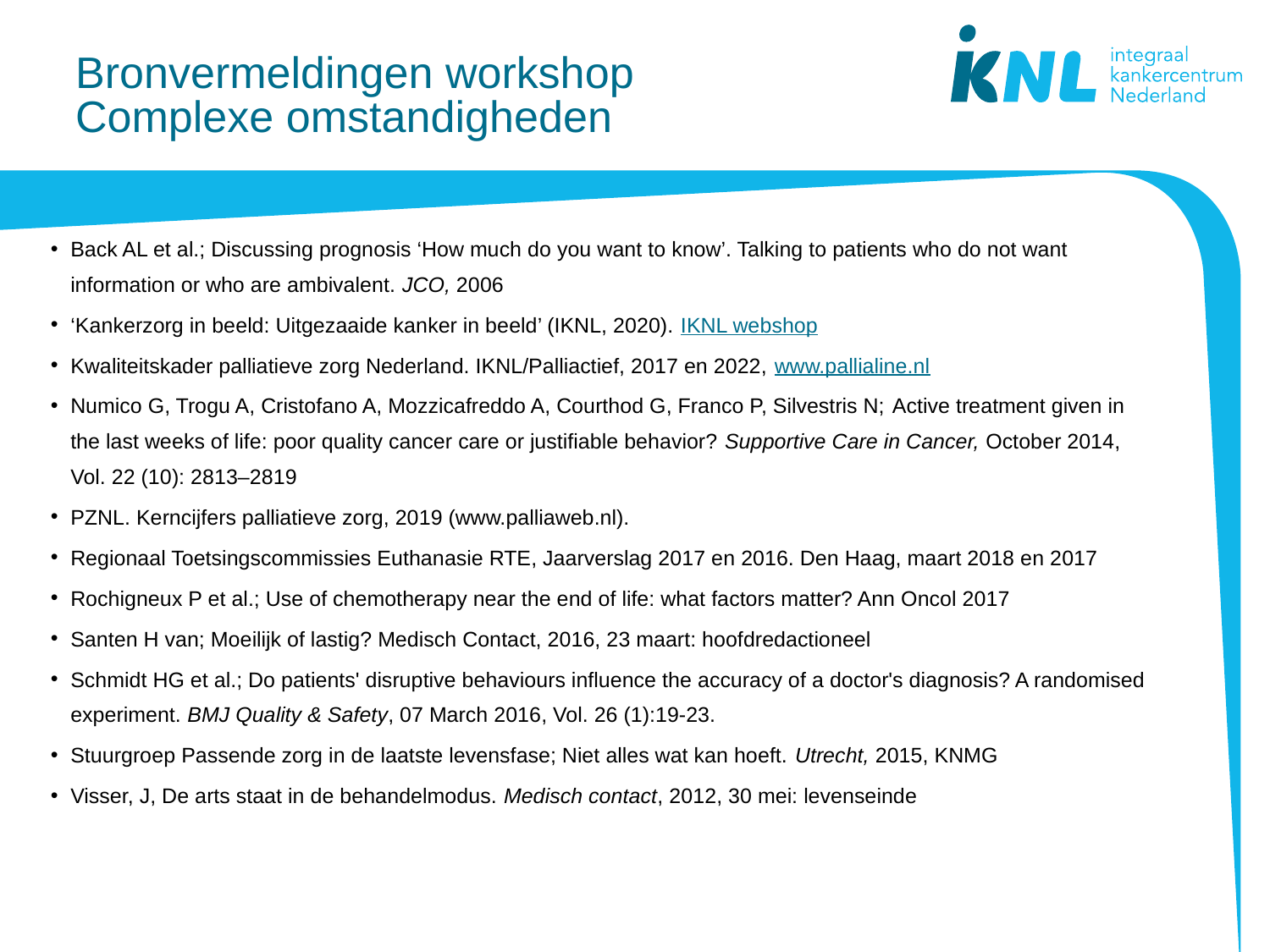

# Bronvermeldingen workshop Complexe omstandigheden
Back AL et al.; Discussing prognosis ‘How much do you want to know’. Talking to patients who do not want information or who are ambivalent. JCO, 2006
‘Kankerzorg in beeld: Uitgezaaide kanker in beeld’ (IKNL, 2020). IKNL webshop
Kwaliteitskader palliatieve zorg Nederland. IKNL/Palliactief, 2017 en 2022, www.pallialine.nl
Numico G, Trogu A, Cristofano A, Mozzicafreddo A, Courthod G, Franco P, Silvestris N; Active treatment given in the last weeks of life: poor quality cancer care or justifiable behavior? Supportive Care in Cancer, October 2014, Vol. 22 (10): 2813–2819
PZNL. Kerncijfers palliatieve zorg, 2019 (www.palliaweb.nl).
Regionaal Toetsingscommissies Euthanasie RTE, Jaarverslag 2017 en 2016. Den Haag, maart 2018 en 2017
Rochigneux P et al.; Use of chemotherapy near the end of life: what factors matter? Ann Oncol 2017
Santen H van; Moeilijk of lastig? Medisch Contact, 2016, 23 maart: hoofdredactioneel
Schmidt HG et al.; Do patients' disruptive behaviours influence the accuracy of a doctor's diagnosis? A randomised experiment. BMJ Quality & Safety, 07 March 2016, Vol. 26 (1):19-23.
Stuurgroep Passende zorg in de laatste levensfase; Niet alles wat kan hoeft. Utrecht, 2015, KNMG
Visser, J, De arts staat in de behandelmodus. Medisch contact, 2012, 30 mei: levenseinde